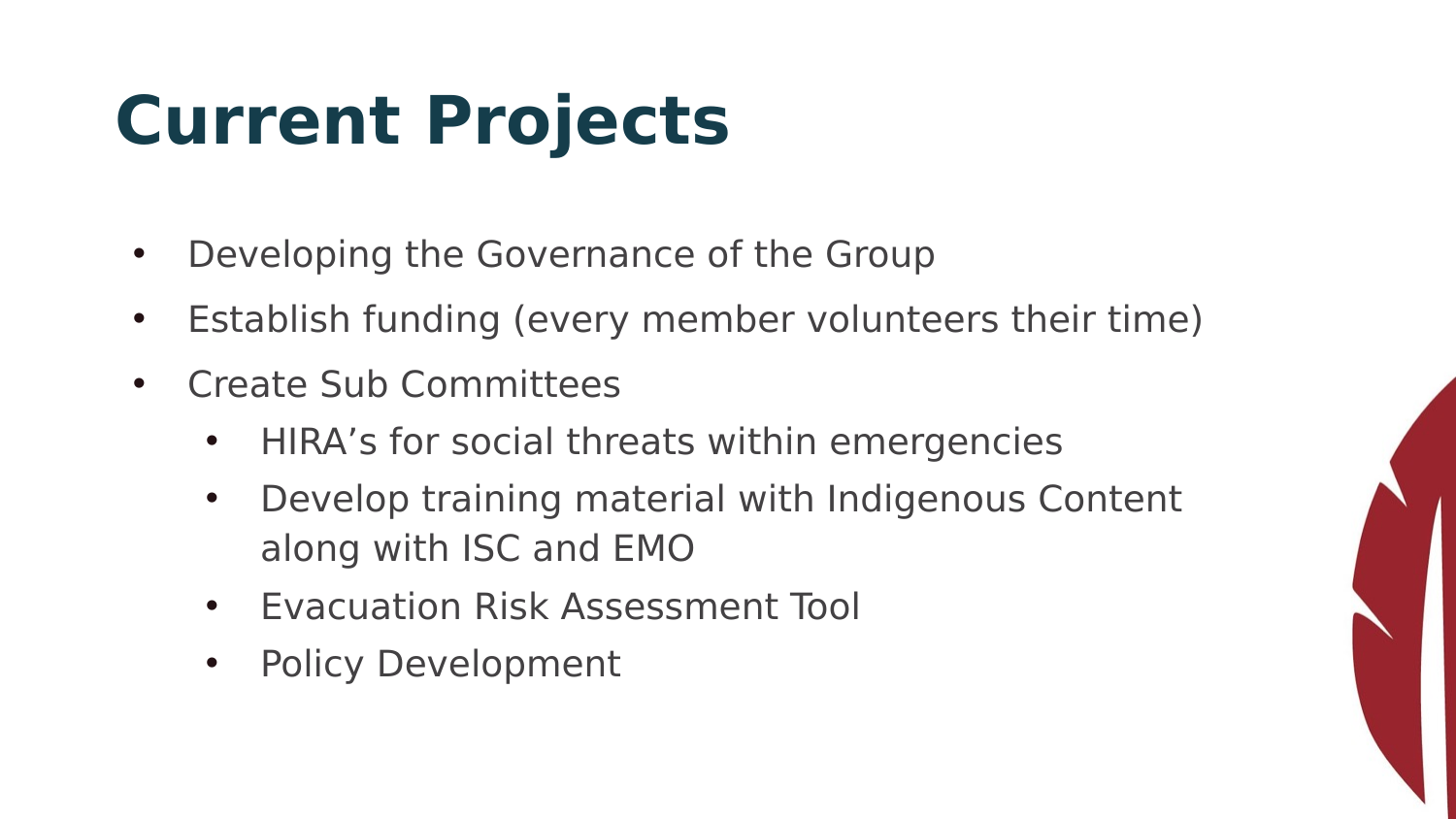

# Current Projects
Developing the Governance of the Group
Establish funding (every member volunteers their time)
Create Sub Committees
HIRA’s for social threats within emergencies
Develop training material with Indigenous Content along with ISC and EMO
Evacuation Risk Assessment Tool
Policy Development